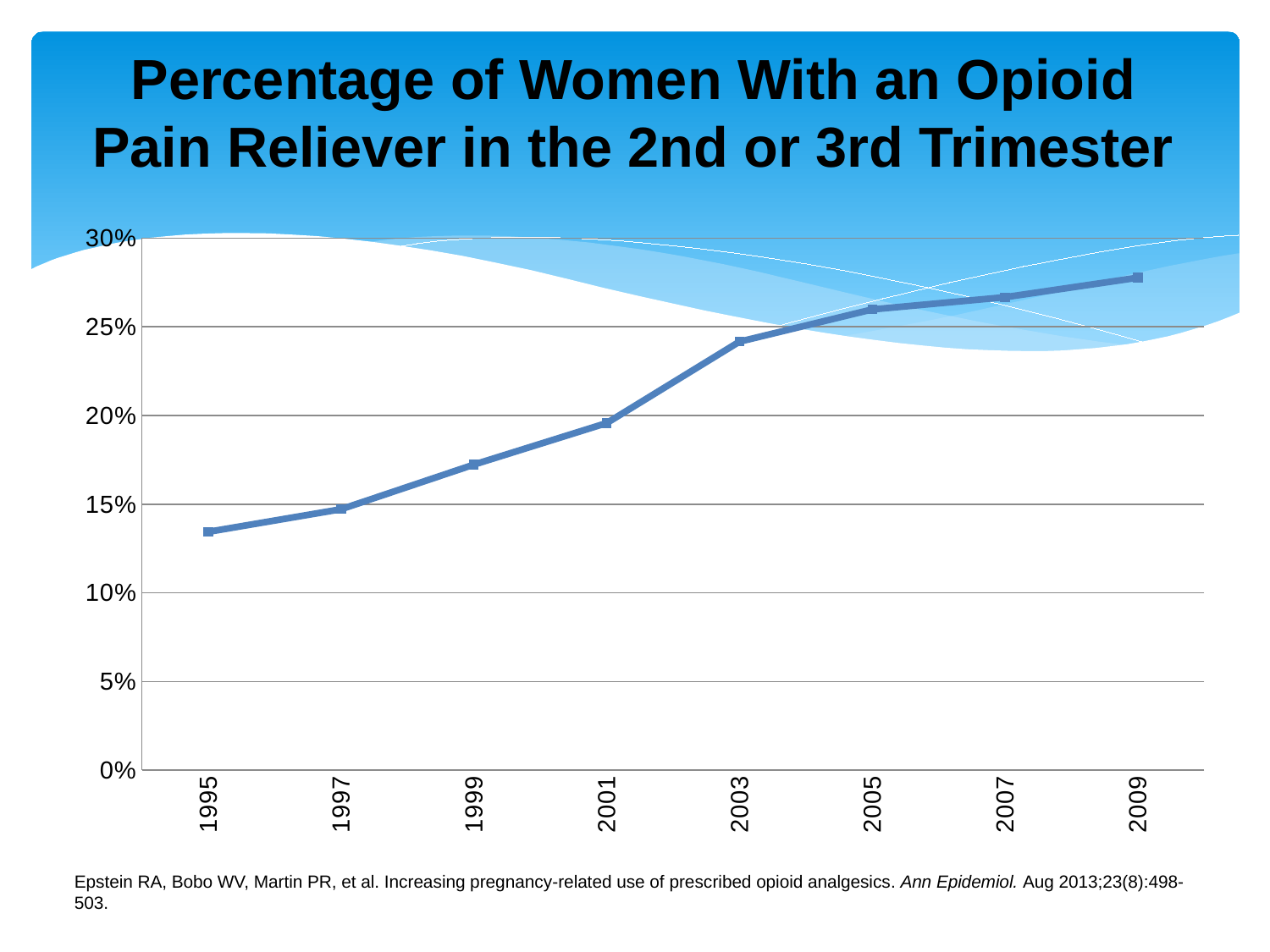

# Percentage of Women With an Opioid Pain Reliever in the 2nd or 3rd Trimester

### Chart

| Category |  |
|---|---|
| 1995 | 0.134413067552602 |
| 1997 | 0.147162083089526 |
| 1999 | 0.172339220431492 |
| 2001 | 0.195738759057536 |
| 2003 | 0.241642997596679 |
| 2005 | 0.259813796482822 |
| 2007 | 0.266701570680628 |
| 2009 | 0.277691287551173 |
Epstein RA, Bobo WV, Martin PR, et al. Increasing pregnancy-related use of prescribed opioid analgesics. Ann Epidemiol. Aug 2013;23(8):498-503.